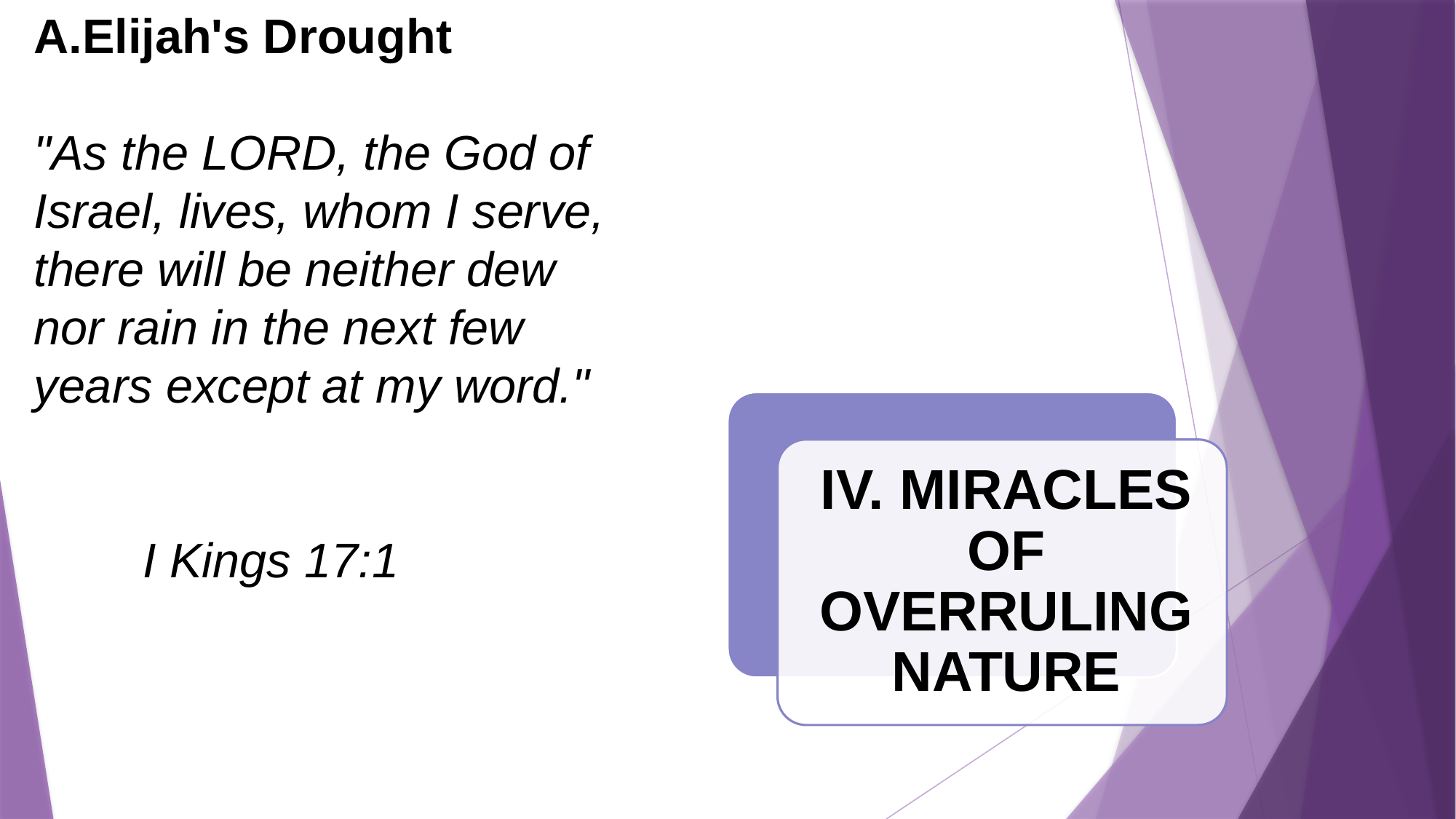

Elijah's Drought

"As the LORD, the God of Israel, lives, whom I serve, there will be neither dew nor rain in the next few years except at my word."

						I Kings 17:1

# How Does God Heal?
IV. MIRACLES OF OVERRULING NATURE